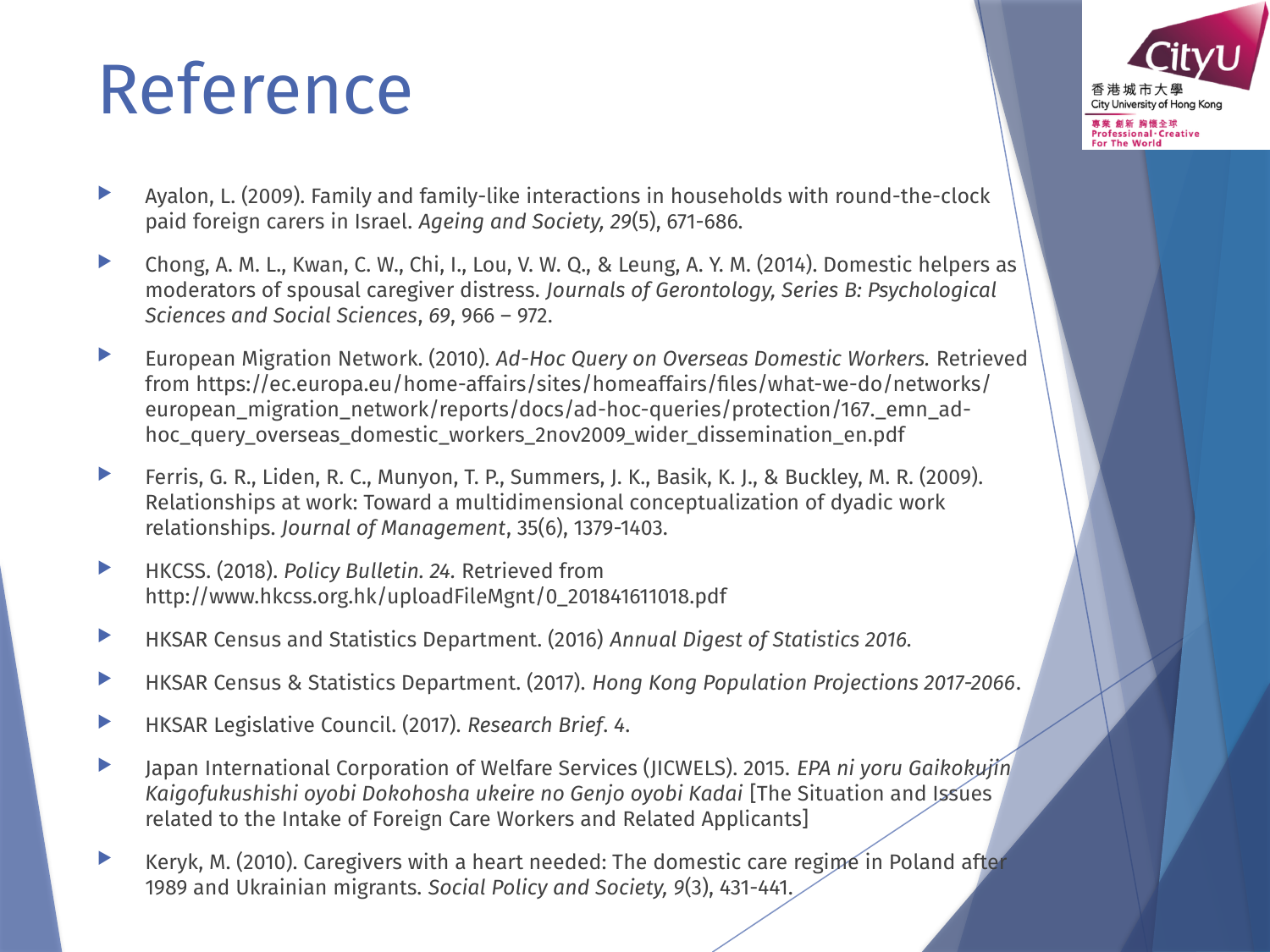

# Reference
Ayalon, L. (2009). Family and family-like interactions in households with round-the-clock paid foreign carers in Israel. Ageing and Society, 29(5), 671-686.
Chong, A. M. L., Kwan, C. W., Chi, I., Lou, V. W. Q., & Leung, A. Y. M. (2014). Domestic helpers as moderators of spousal caregiver distress. Journals of Gerontology, Series B: Psychological Sciences and Social Sciences, 69, 966 – 972.
European Migration Network. (2010). Ad-Hoc Query on Overseas Domestic Workers. Retrieved from https://ec.europa.eu/home-affairs/sites/homeaffairs/files/what-we-do/networks/european_migration_network/reports/docs/ad-hoc-queries/protection/167._emn_ad-hoc_query_overseas_domestic_workers_2nov2009_wider_dissemination_en.pdf
Ferris, G. R., Liden, R. C., Munyon, T. P., Summers, J. K., Basik, K. J., & Buckley, M. R. (2009). Relationships at work: Toward a multidimensional conceptualization of dyadic work relationships. Journal of Management, 35(6), 1379-1403.
HKCSS. (2018). Policy Bulletin. 24. Retrieved from http://www.hkcss.org.hk/uploadFileMgnt/0_201841611018.pdf
HKSAR Census and Statistics Department. (2016) Annual Digest of Statistics 2016.
HKSAR Census & Statistics Department. (2017). Hong Kong Population Projections 2017-2066.
HKSAR Legislative Council. (2017). Research Brief. 4.
Japan International Corporation of Welfare Services (JICWELS). 2015. EPA ni yoru Gaikokujin Kaigofukushishi oyobi Dokohosha ukeire no Genjo oyobi Kadai [The Situation and Issues related to the Intake of Foreign Care Workers and Related Applicants]
Keryk, M. (2010). Caregivers with a heart needed: The domestic care regime in Poland after 1989 and Ukrainian migrants. Social Policy and Society, 9(3), 431-441.